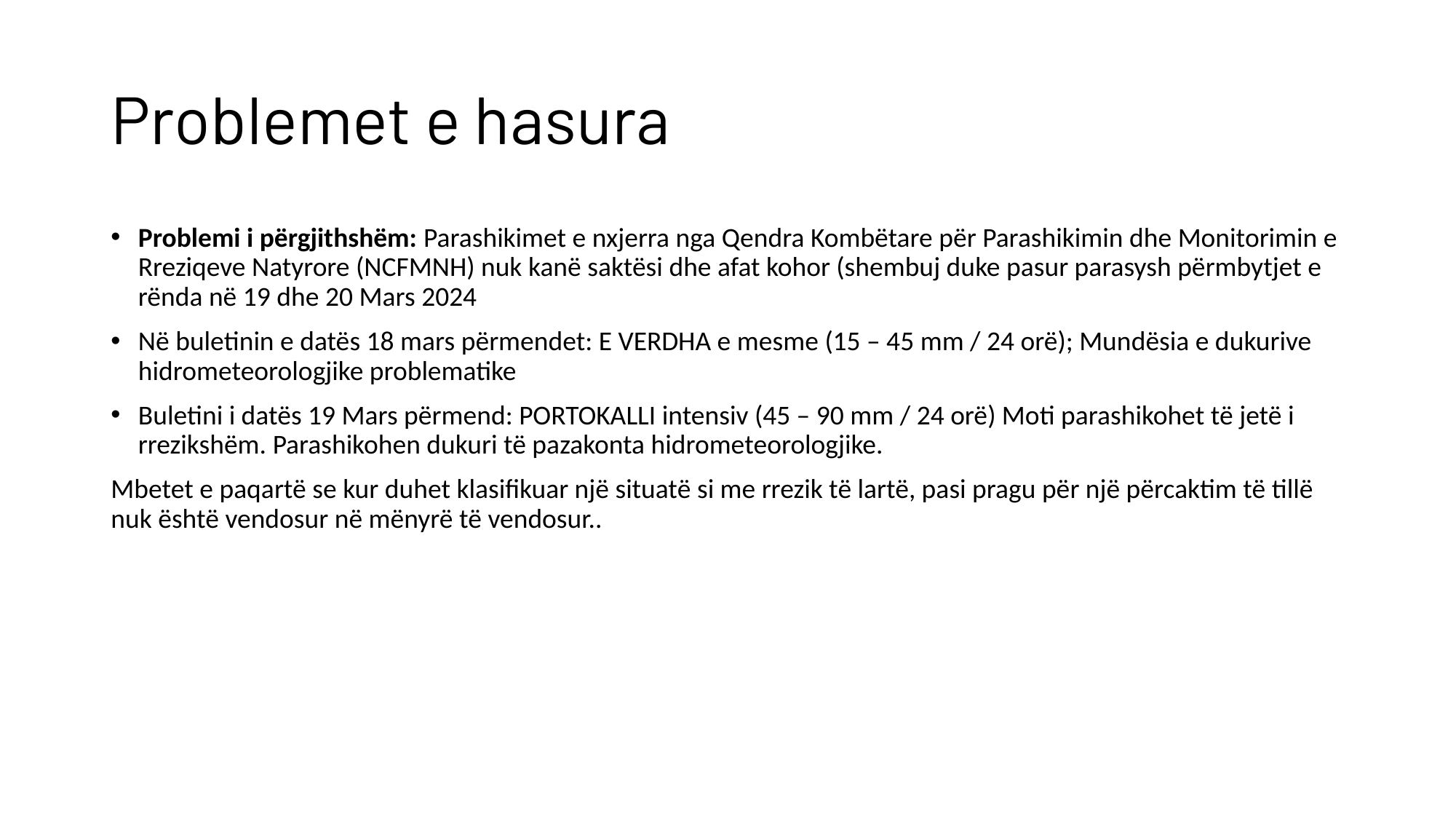

# Problemet e hasura
Problemi i përgjithshëm: Parashikimet e nxjerra nga Qendra Kombëtare për Parashikimin dhe Monitorimin e Rreziqeve Natyrore (NCFMNH) nuk kanë saktësi dhe afat kohor (shembuj duke pasur parasysh përmbytjet e rënda në 19 dhe 20 Mars 2024
Në buletinin e datës 18 mars përmendet: E VERDHA e mesme (15 – 45 mm / 24 orë); Mundësia e dukurive hidrometeorologjike problematike
Buletini i datës 19 Mars përmend: PORTOKALLI intensiv (45 – 90 mm / 24 orë) Moti parashikohet të jetë i rrezikshëm. Parashikohen dukuri të pazakonta hidrometeorologjike.
Mbetet e paqartë se kur duhet klasifikuar një situatë si me rrezik të lartë, pasi pragu për një përcaktim të tillë nuk është vendosur në mënyrë të vendosur..